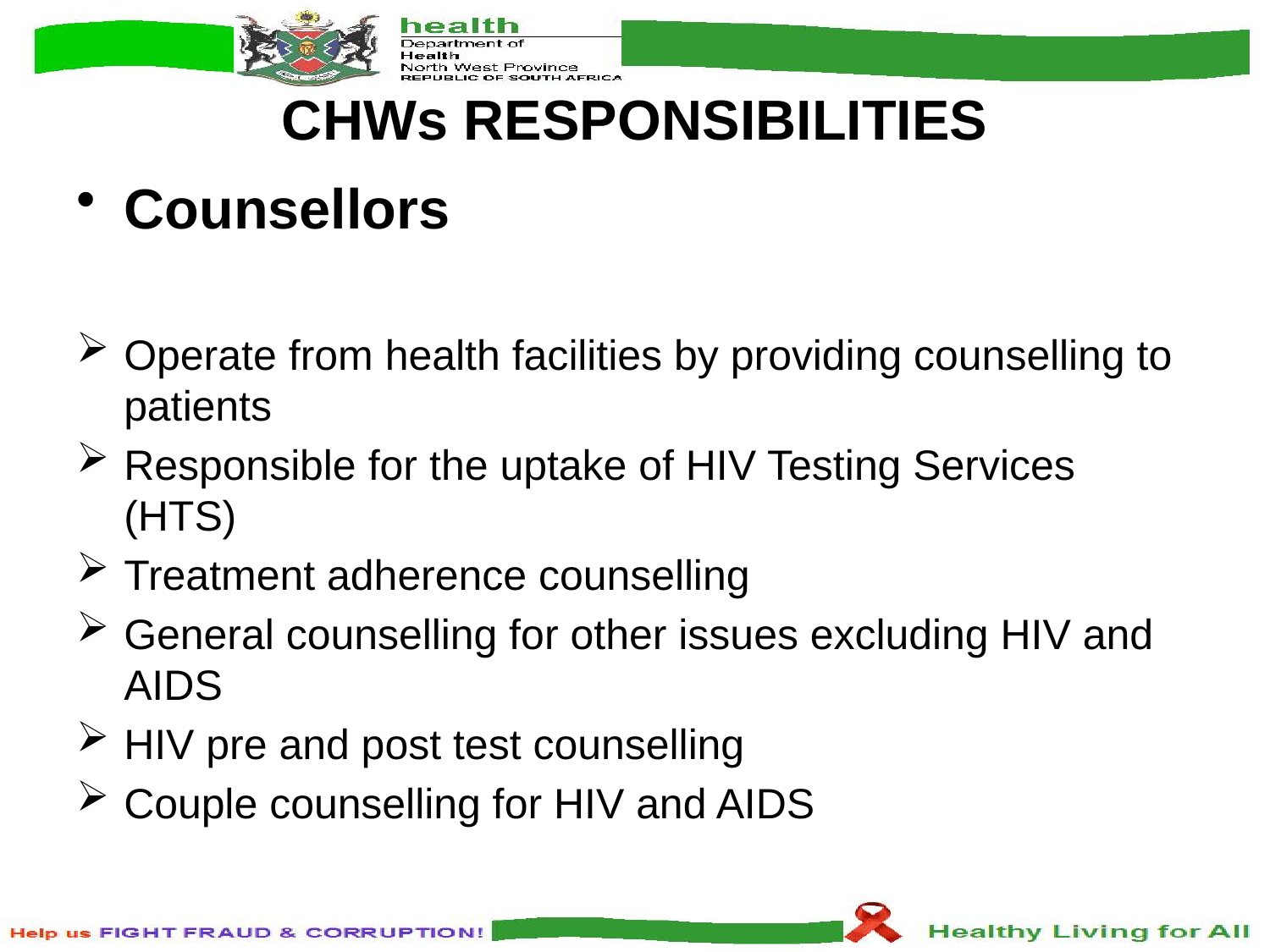

# CHWs RESPONSIBILITIES
Counsellors

Operate from health facilities by providing counselling to patients
Responsible for the uptake of HIV Testing Services (HTS)
Treatment adherence counselling
General counselling for other issues excluding HIV and AIDS
HIV pre and post test counselling
Couple counselling for HIV and AIDS